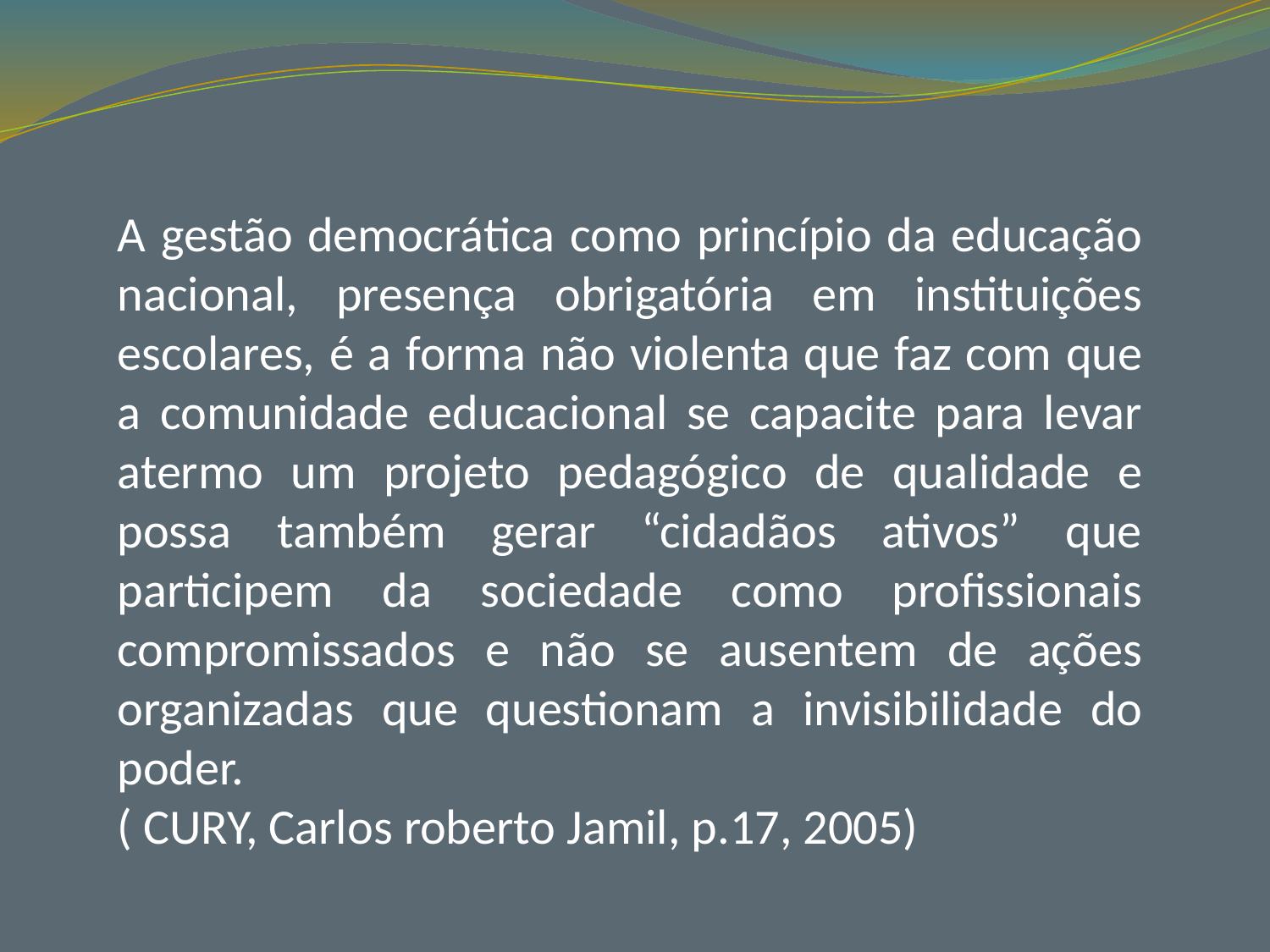

A gestão democrática como princípio da educação nacional, presença obrigatória em instituições escolares, é a forma não violenta que faz com que a comunidade educacional se capacite para levar atermo um projeto pedagógico de qualidade e possa também gerar “cidadãos ativos” que participem da sociedade como profissionais compromissados e não se ausentem de ações organizadas que questionam a invisibilidade do poder.
( CURY, Carlos roberto Jamil, p.17, 2005)